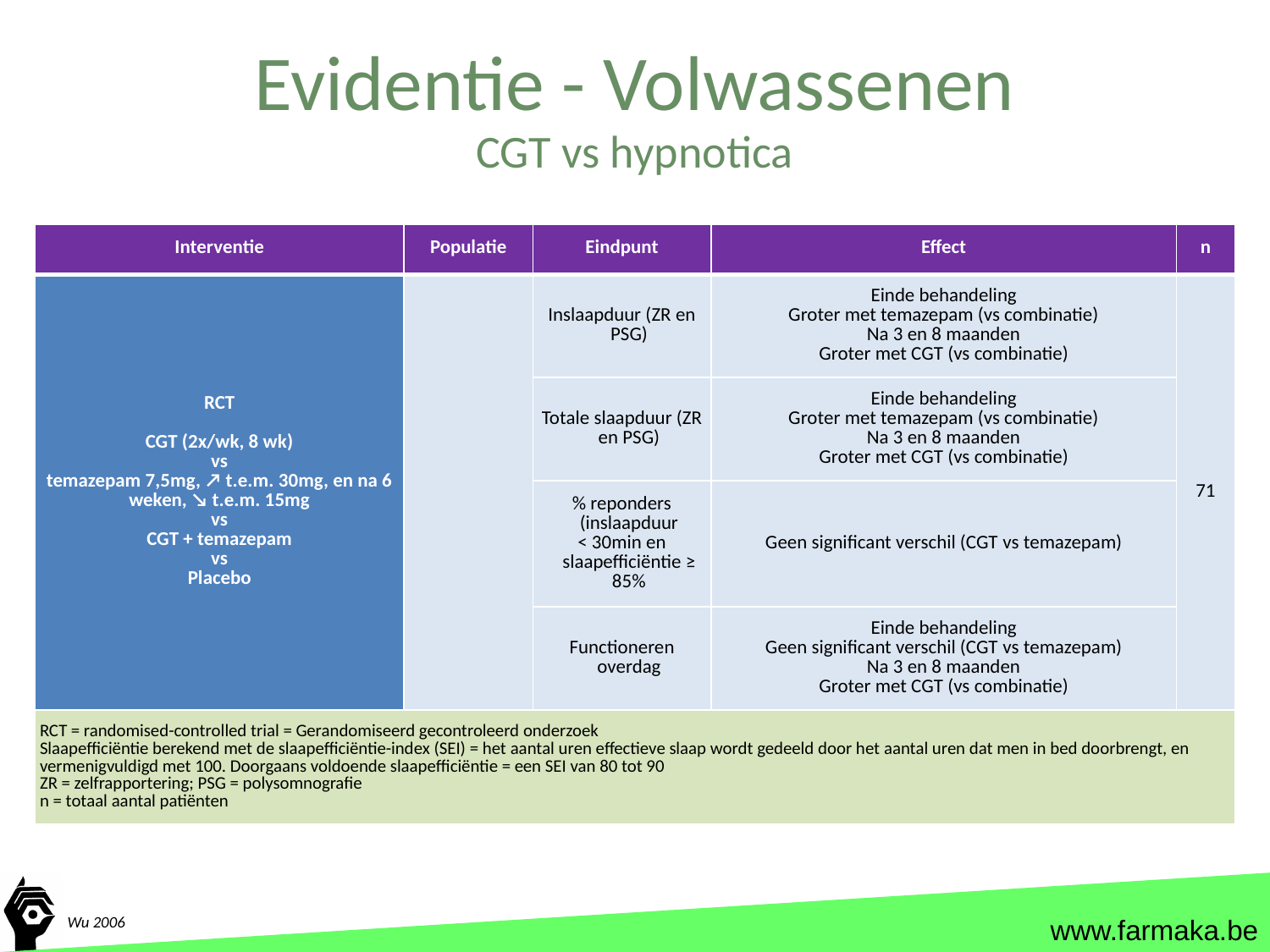

# Evidentie - Volwassenen
CGT vs hypnotica
| Interventie | Populatie | Eindpunt | Effect | n |
| --- | --- | --- | --- | --- |
| RCT CGT (2x/wk, 8 wk) vs temazepam 7,5mg, ↗ t.e.m. 30mg, en na 6 weken, ↘ t.e.m. 15mg vs CGT + temazepam vs Placebo |  | Inslaapduur (ZR en PSG) | Einde behandeling Groter met temazepam (vs combinatie) Na 3 en 8 maanden Groter met CGT (vs combinatie) | 71 |
|  |  | Totale slaapduur (ZR en PSG) | Einde behandeling Groter met temazepam (vs combinatie) Na 3 en 8 maanden Groter met CGT (vs combinatie) |  |
|  |  | % reponders (inslaapduur < 30min en slaapefficiëntie ≥ 85% | Geen significant verschil (CGT vs temazepam) |  |
|  |  | Functioneren overdag | Einde behandeling Geen significant verschil (CGT vs temazepam) Na 3 en 8 maanden Groter met CGT (vs combinatie) |  |
| RCT = randomised-controlled trial = Gerandomiseerd gecontroleerd onderzoek Slaapefficiëntie berekend met de slaapefficiëntie-index (SEI) = het aantal uren effectieve slaap wordt gedeeld door het aantal uren dat men in bed doorbrengt, en vermenigvuldigd met 100. Doorgaans voldoende slaapefficiëntie = een SEI van 80 tot 90 ZR = zelfrapportering; PSG = polysomnografie n = totaal aantal patiënten |  |  |  |  |
Wu 2006